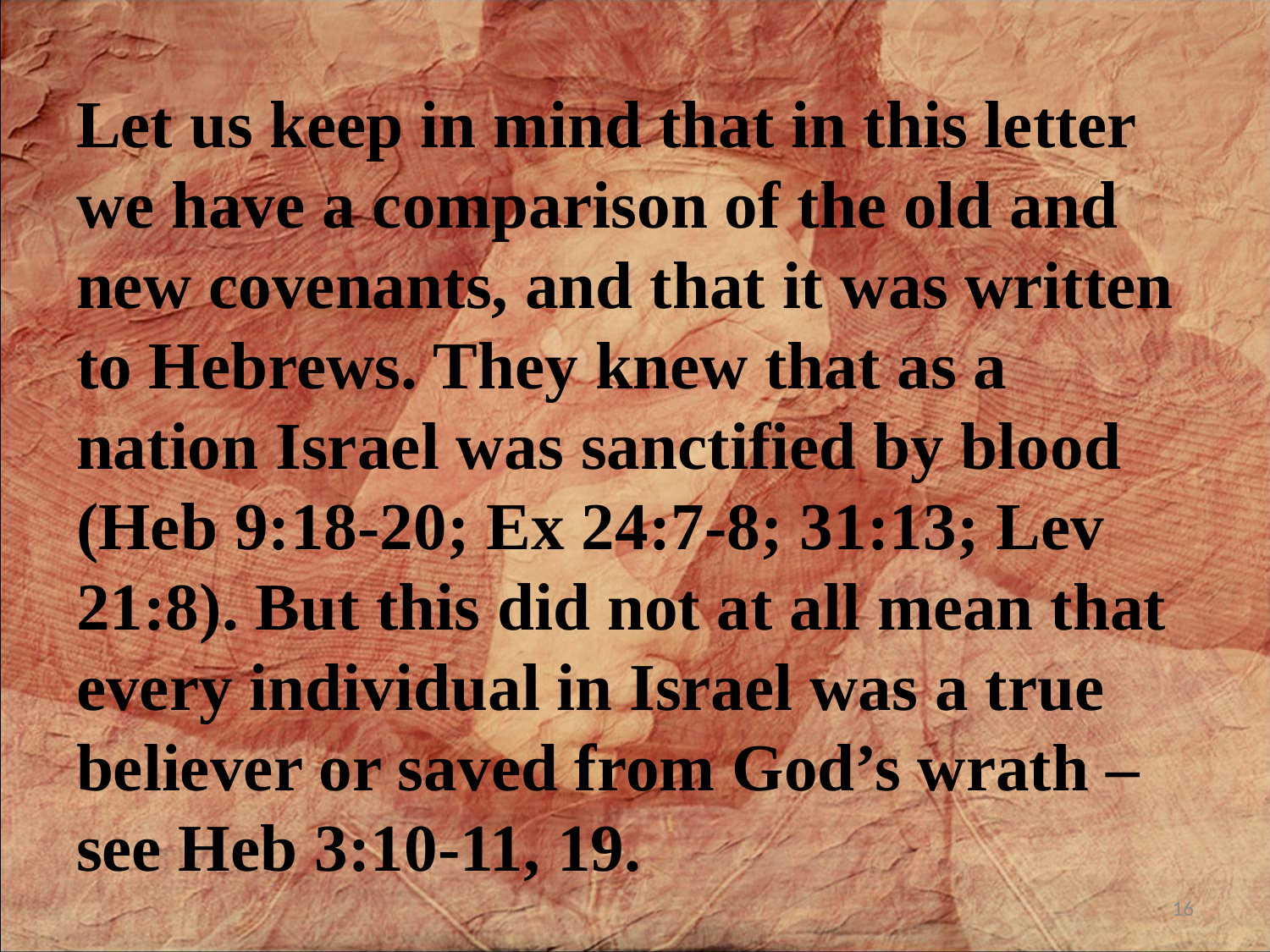

Let us keep in mind that in this letter we have a comparison of the old and new covenants, and that it was written to Hebrews. They knew that as a nation Israel was sanctified by blood (Heb 9:18-20; Ex 24:7-8; 31:13; Lev 21:8). But this did not at all mean that every individual in Israel was a true believer or saved from God’s wrath – see Heb 3:10-11, 19.

16